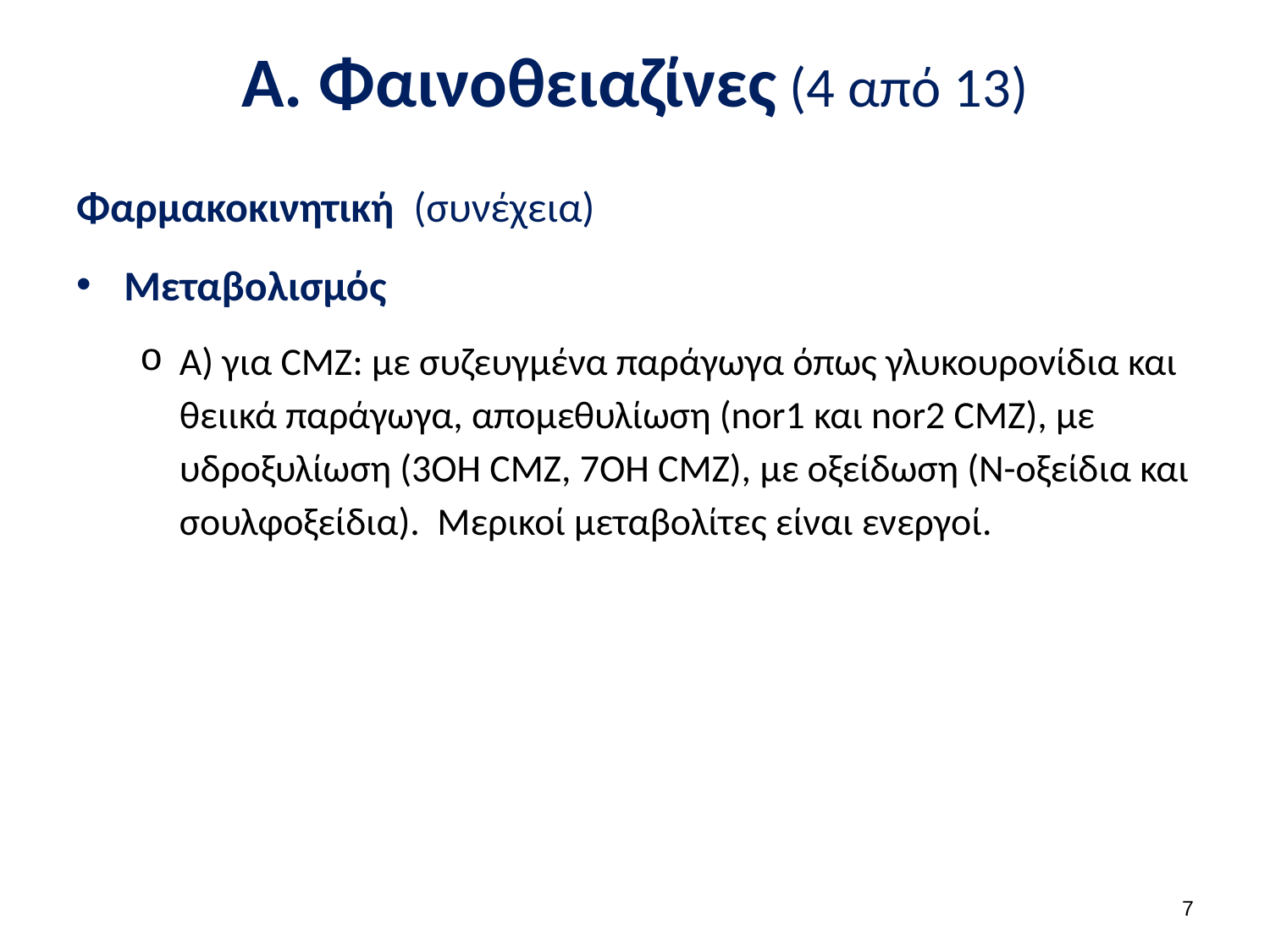

# Α. Φαινοθειαζίνες (4 από 13)
Φαρμακοκινητική  (συνέχεια)
Μεταβολισμός
Α) για CMZ: με συζευγμένα παράγωγα όπως γλυκουρονίδια και θειικά παράγωγα, απομεθυλίωση (nor1 και nor2 CMZ), με υδροξυλίωση (3OH CMZ, 7OH CMZ), με οξείδωση (Ν-οξείδια και σουλφοξείδια).  Μερικοί μεταβολίτες είναι ενεργοί.

7